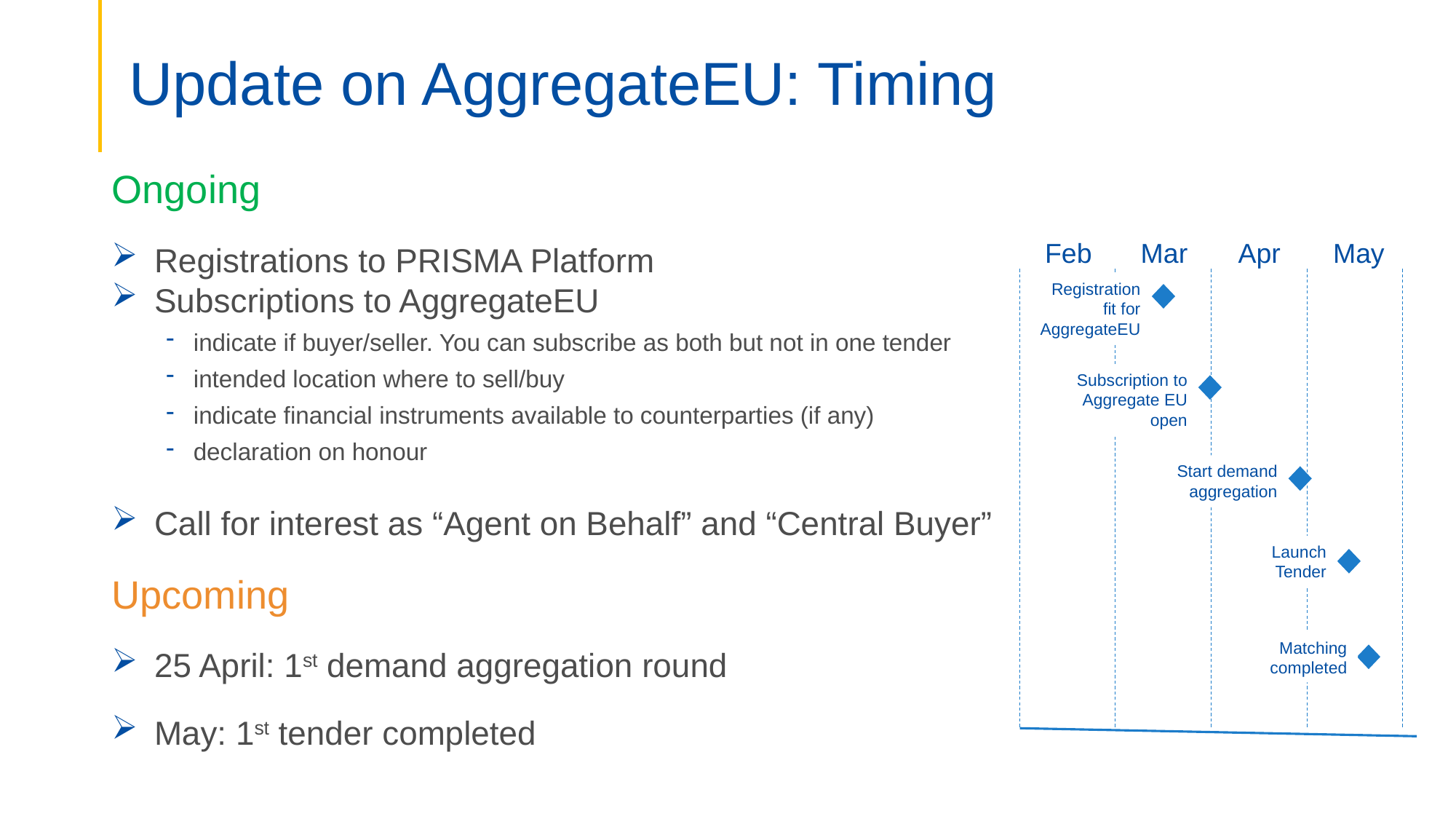

# Update on AggregateEU: Timing
Ongoing
Registrations to PRISMA Platform
Subscriptions to AggregateEU
indicate if buyer/seller. You can subscribe as both but not in one tender
intended location where to sell/buy
indicate financial instruments available to counterparties (if any)
declaration on honour

Call for interest as “Agent on Behalf” and “Central Buyer”
Upcoming
25 April: 1st demand aggregation round
May: 1st tender completed

Feb
Mar
Apr
May
Registration fit for AggregateEU

Subscription to Aggregate EU open

Start demand aggregation

Launch Tender

Matching completed